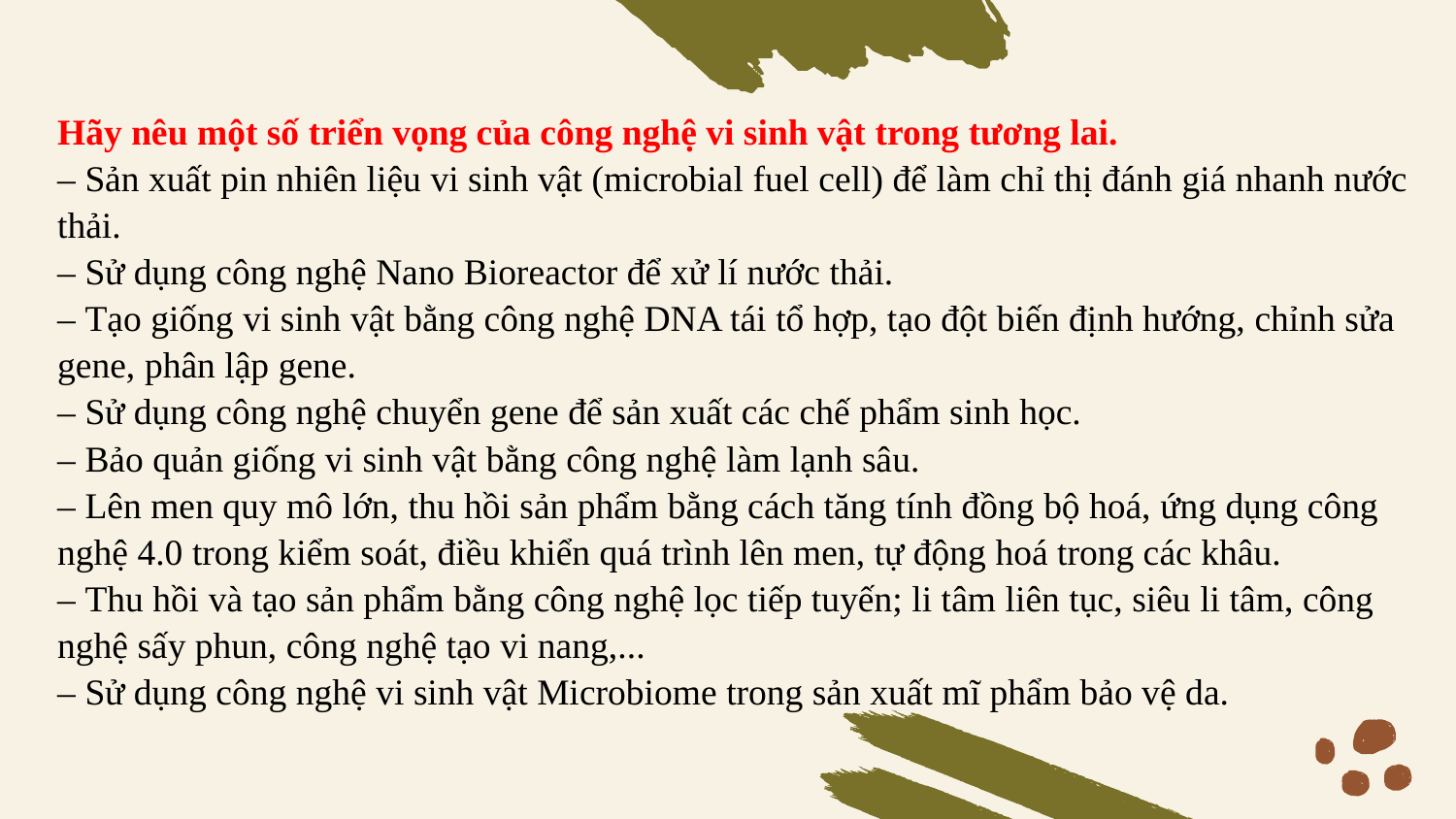

Hãy nêu một số triển vọng của công nghệ vi sinh vật trong tương lai.
‒ Sản xuất pin nhiên liệu vi sinh vật (microbial fuel cell) để làm chỉ thị đánh giá nhanh nước thải.
‒ Sử dụng công nghệ Nano Bioreactor để xử lí nước thải.
‒ Tạo giống vi sinh vật bằng công nghệ DNA tái tổ hợp, tạo đột biến định hướng, chỉnh sửa gene, phân lập gene.
– Sử dụng công nghệ chuyển gene để sản xuất các chế phẩm sinh học.
– Bảo quản giống vi sinh vật bằng công nghệ làm lạnh sâu.
– Lên men quy mô lớn, thu hồi sản phẩm bằng cách tăng tính đồng bộ hoá, ứng dụng công nghệ 4.0 trong kiểm soát, điều khiển quá trình lên men, tự động hoá trong các khâu.
– Thu hồi và tạo sản phẩm bằng công nghệ lọc tiếp tuyến; li tâm liên tục, siêu li tâm, công nghệ sấy phun, công nghệ tạo vi nang,...
– Sử dụng công nghệ vi sinh vật Microbiome trong sản xuất mĩ phẩm bảo vệ da.